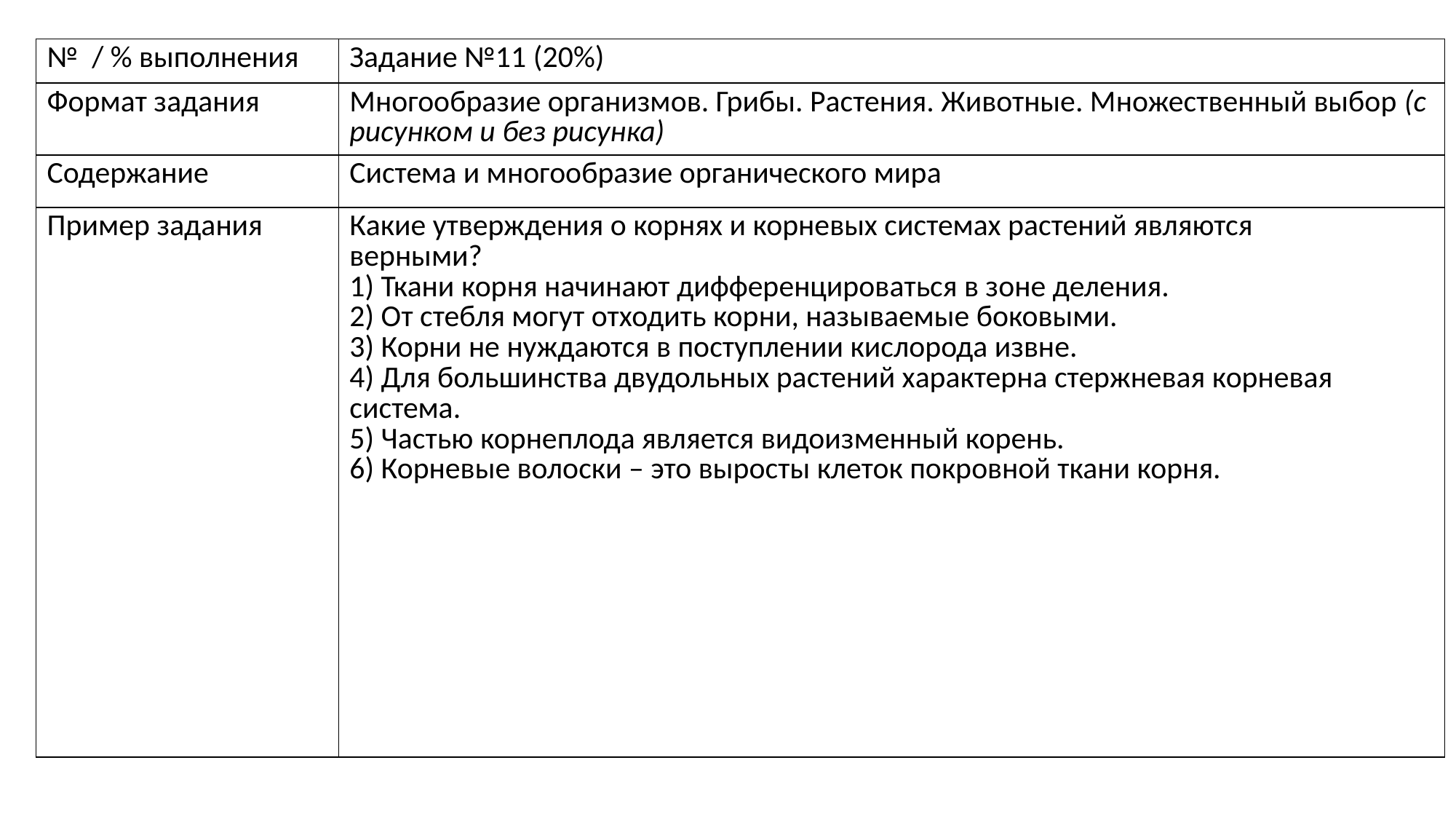

| № / % выполнения | Задание №11 (20%) |
| --- | --- |
| Формат задания | Многообразие организмов. Грибы. Растения. Животные. Множественный выбор (с рисунком и без рисунка) |
| Содержание | Система и многообразие органического мира |
| Пример задания | Какие утверждения о корнях и корневых системах растений являются верными? 1) Ткани корня начинают дифференцироваться в зоне деления. 2) От стебля могут отходить корни, называемые боковыми. 3) Корни не нуждаются в поступлении кислорода извне. 4) Для большинства двудольных растений характерна стержневая корневая система. 5) Частью корнеплода является видоизменный корень. 6) Корневые волоски – это выросты клеток покровной ткани корня. |